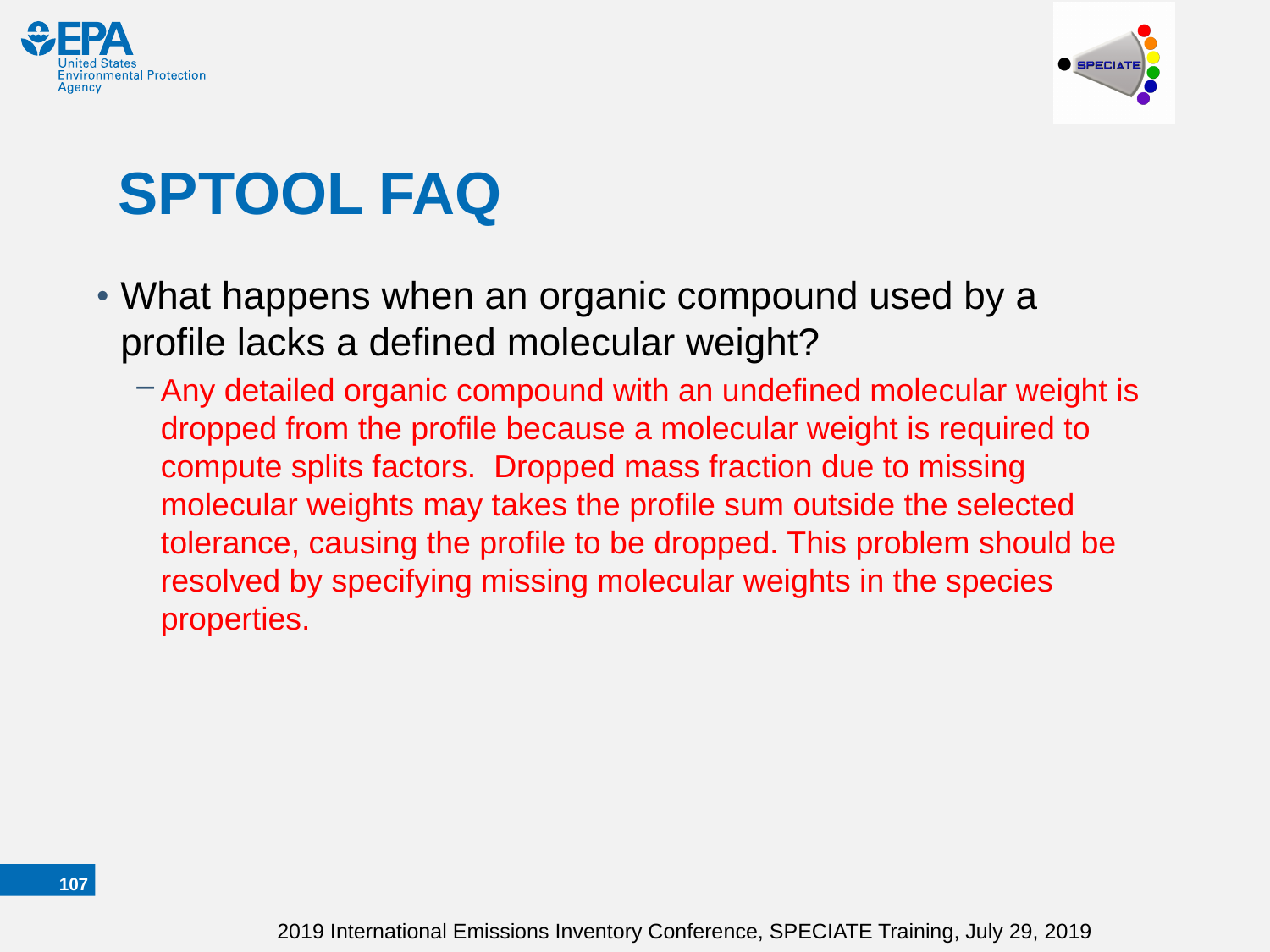

# SPTOOL FAQ
What happens when an organic compound used by a profile lacks a defined molecular weight?
Any detailed organic compound with an undefined molecular weight is dropped from the profile because a molecular weight is required to compute splits factors.  Dropped mass fraction due to missing molecular weights may takes the profile sum outside the selected tolerance, causing the profile to be dropped. This problem should be resolved by specifying missing molecular weights in the species properties.

107
2019 International Emissions Inventory Conference, SPECIATE Training, July 29, 2019